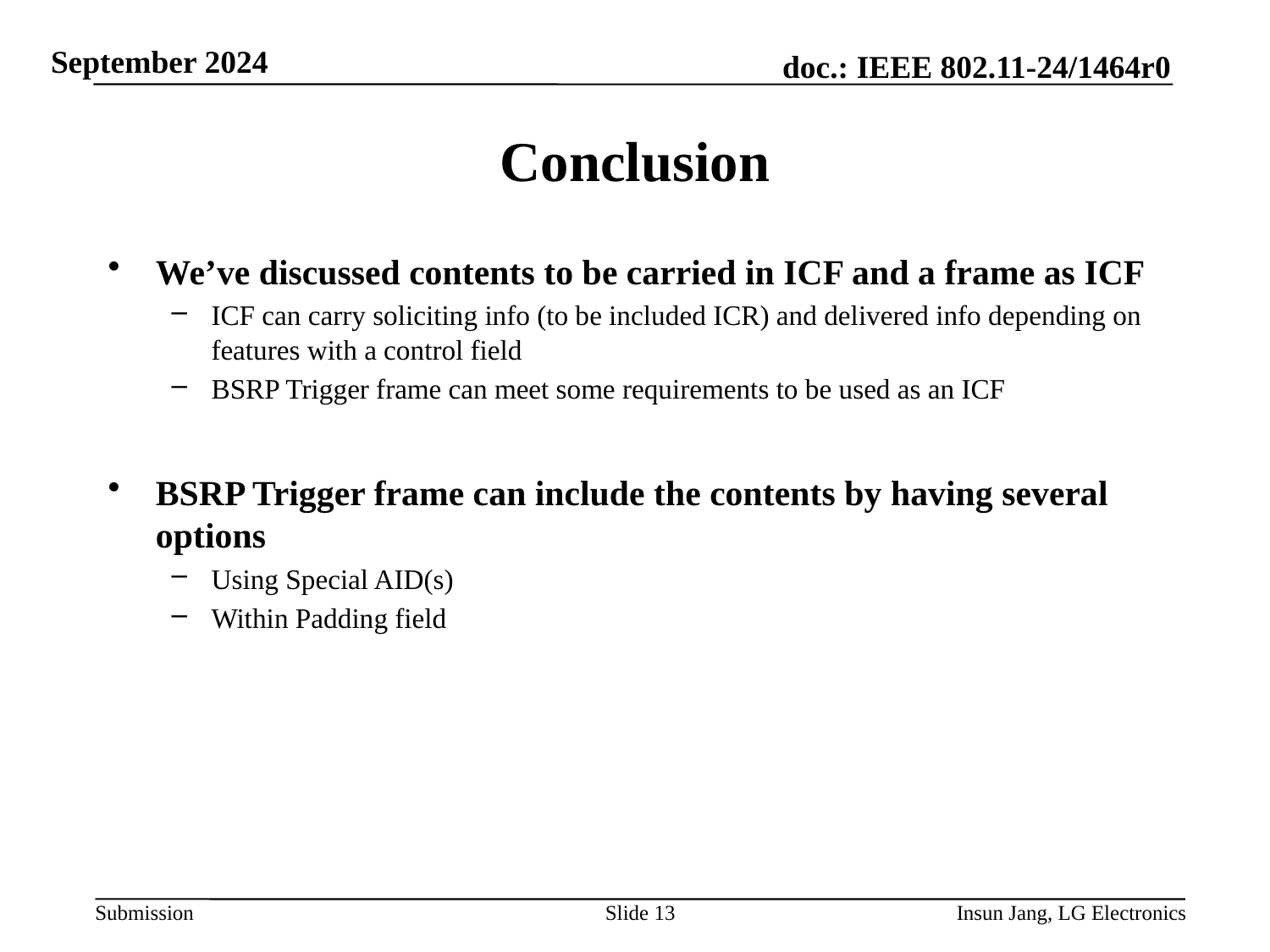

# Conclusion
We’ve discussed contents to be carried in ICF and a frame as ICF
ICF can carry soliciting info (to be included ICR) and delivered info depending on features with a control field
BSRP Trigger frame can meet some requirements to be used as an ICF

BSRP Trigger frame can include the contents by having several options
Using Special AID(s)
Within Padding field

Slide 13
Insun Jang, LG Electronics